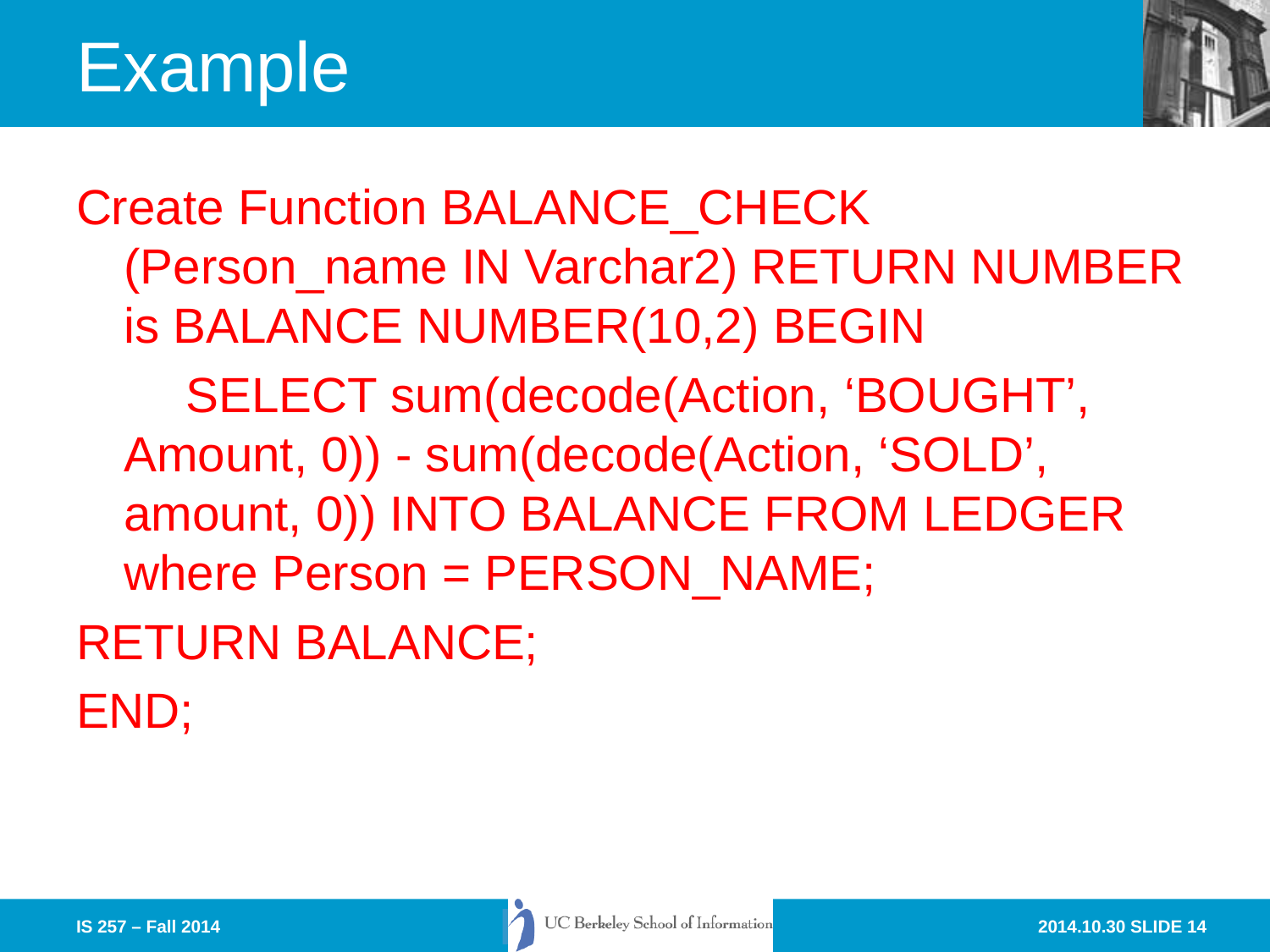

# Example
Create Function BALANCE_CHECK (Person_name IN Varchar2) RETURN NUMBER is BALANCE NUMBER(10,2) BEGIN
        SELECT sum(decode(Action, ‘BOUGHT’, Amount, 0)) - sum(decode(Action, ‘SOLD’, amount, 0)) INTO BALANCE FROM LEDGER where Person = PERSON_NAME;
RETURN BALANCE;
END;
IS 257 – Fall 2014